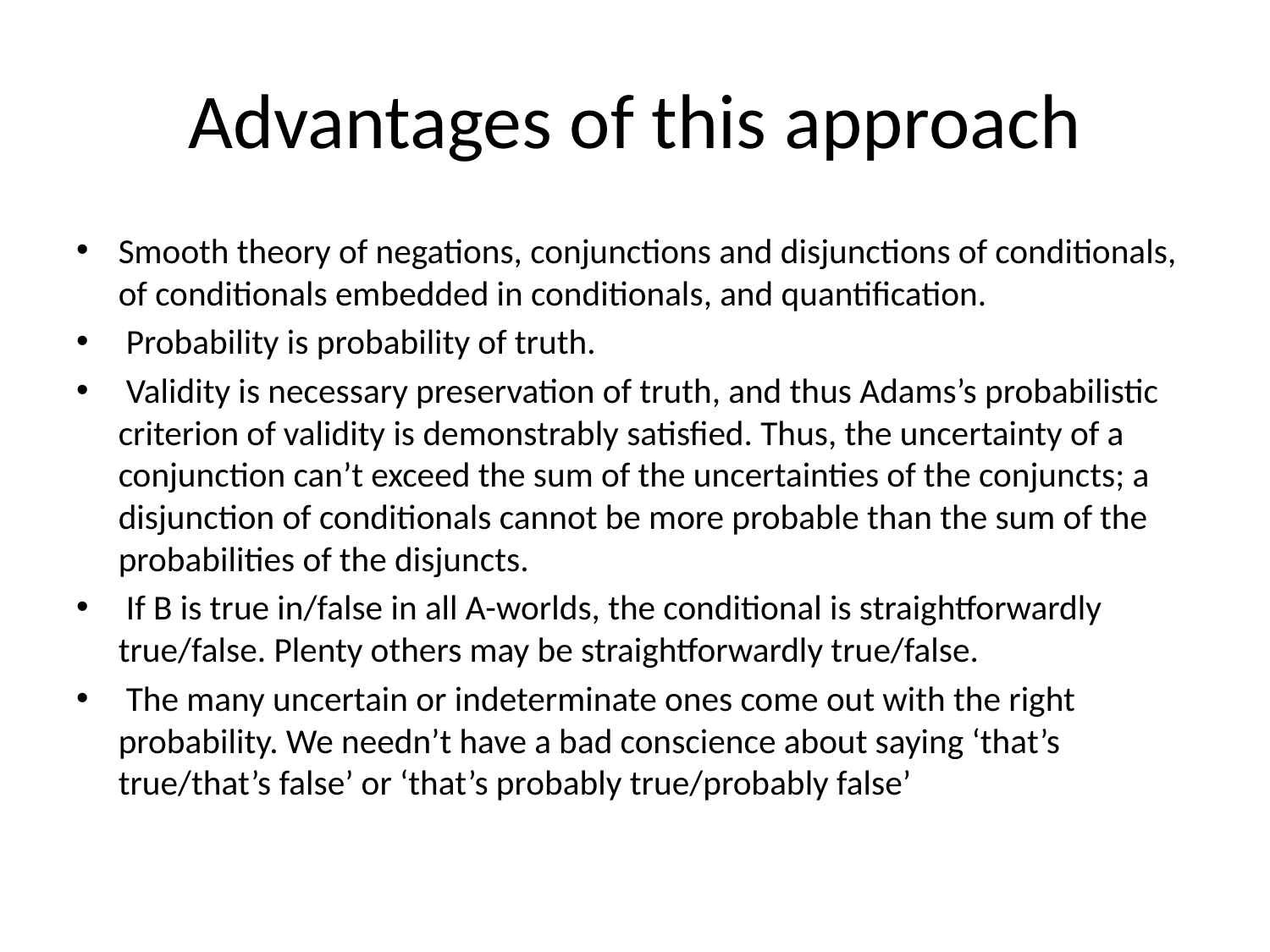

# Advantages of this approach
Smooth theory of negations, conjunctions and disjunctions of conditionals, of conditionals embedded in conditionals, and quantification.
 Probability is probability of truth.
 Validity is necessary preservation of truth, and thus Adams’s probabilistic criterion of validity is demonstrably satisfied. Thus, the uncertainty of a conjunction can’t exceed the sum of the uncertainties of the conjuncts; a disjunction of conditionals cannot be more probable than the sum of the probabilities of the disjuncts.
 If B is true in/false in all A-worlds, the conditional is straightforwardly true/false. Plenty others may be straightforwardly true/false.
 The many uncertain or indeterminate ones come out with the right probability. We needn’t have a bad conscience about saying ‘that’s true/that’s false’ or ‘that’s probably true/probably false’